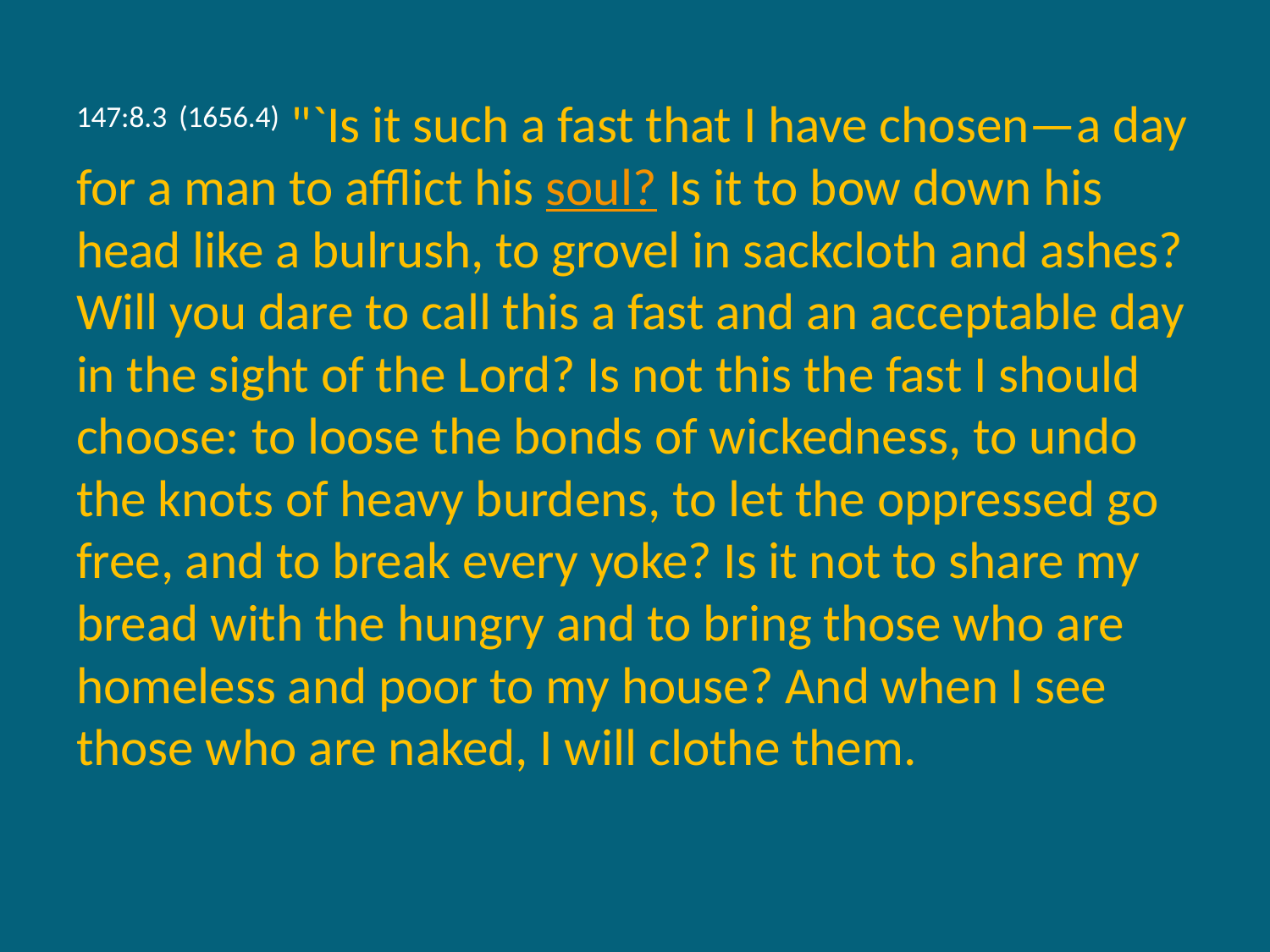

147:8.3 (1656.4) "`Is it such a fast that I have chosen—a day for a man to afflict his soul? Is it to bow down his head like a bulrush, to grovel in sackcloth and ashes? Will you dare to call this a fast and an acceptable day in the sight of the Lord? Is not this the fast I should choose: to loose the bonds of wickedness, to undo the knots of heavy burdens, to let the oppressed go free, and to break every yoke? Is it not to share my bread with the hungry and to bring those who are homeless and poor to my house? And when I see those who are naked, I will clothe them.